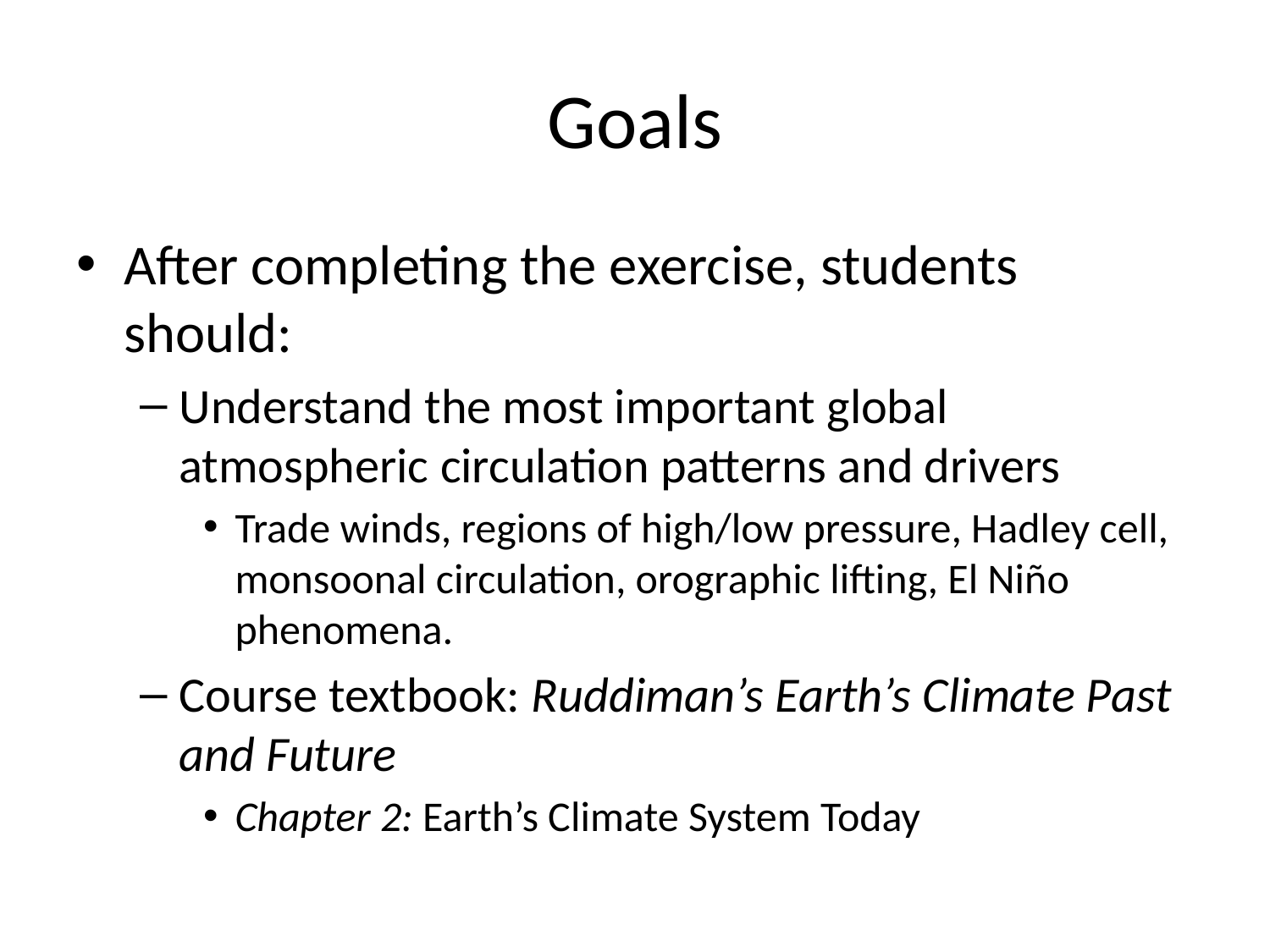

# Goals
After completing the exercise, students should:
Understand the most important global atmospheric circulation patterns and drivers
Trade winds, regions of high/low pressure, Hadley cell, monsoonal circulation, orographic lifting, El Niño phenomena.
Course textbook: Ruddiman’s Earth’s Climate Past and Future
Chapter 2: Earth’s Climate System Today